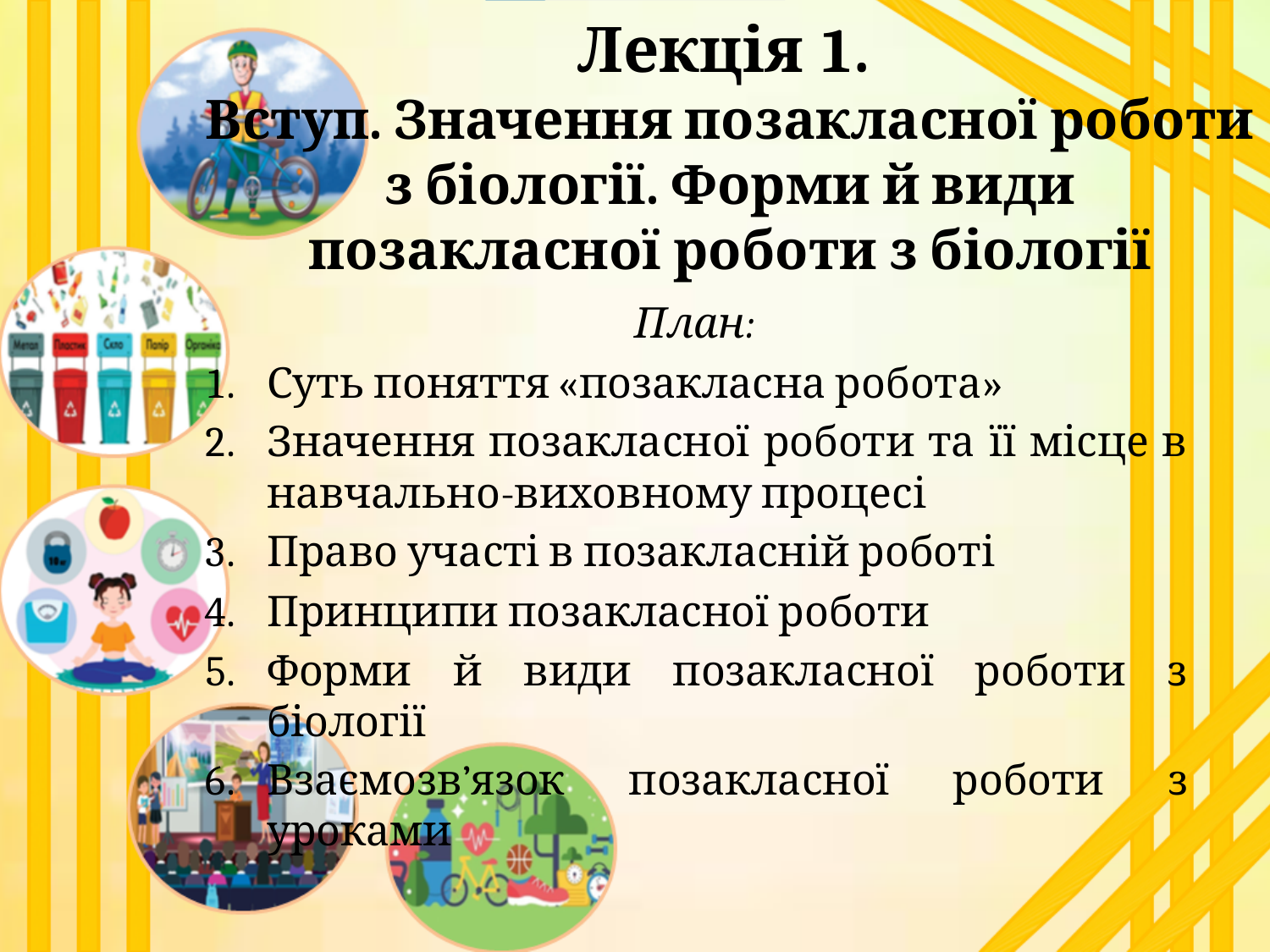

# Лекція 1. Вступ. Значення позакласної роботи з біології. Форми й види позакласної роботи з біології
План:
Суть поняття «позакласна робота»
Значення позакласної роботи та її місце в навчально-виховному процесі
Право участі в позакласній роботі
Принципи позакласної роботи
Форми й види позакласної роботи з біології
Взаємозв’язок позакласної роботи з уроками